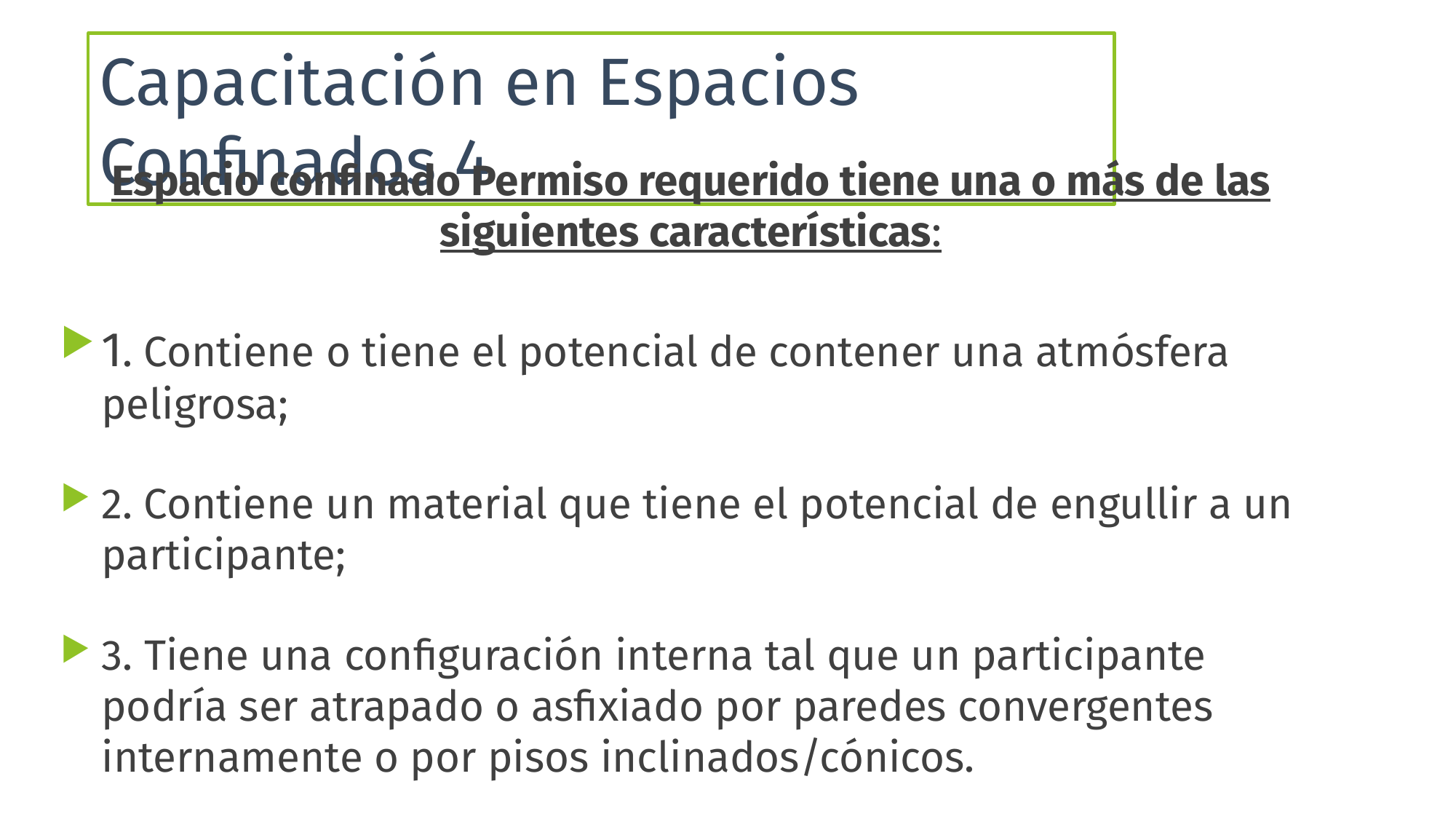

# Capacitación en Espacios Confinados 4
Espacio confinado Permiso requerido tiene una o más de las siguientes características:

1. Contiene o tiene el potencial de contener una atmósfera peligrosa;

2. Contiene un material que tiene el potencial de engullir a un participante;

3. Tiene una configuración interna tal que un participante podría ser atrapado o asfixiado por paredes convergentes internamente o por pisos inclinados/cónicos.